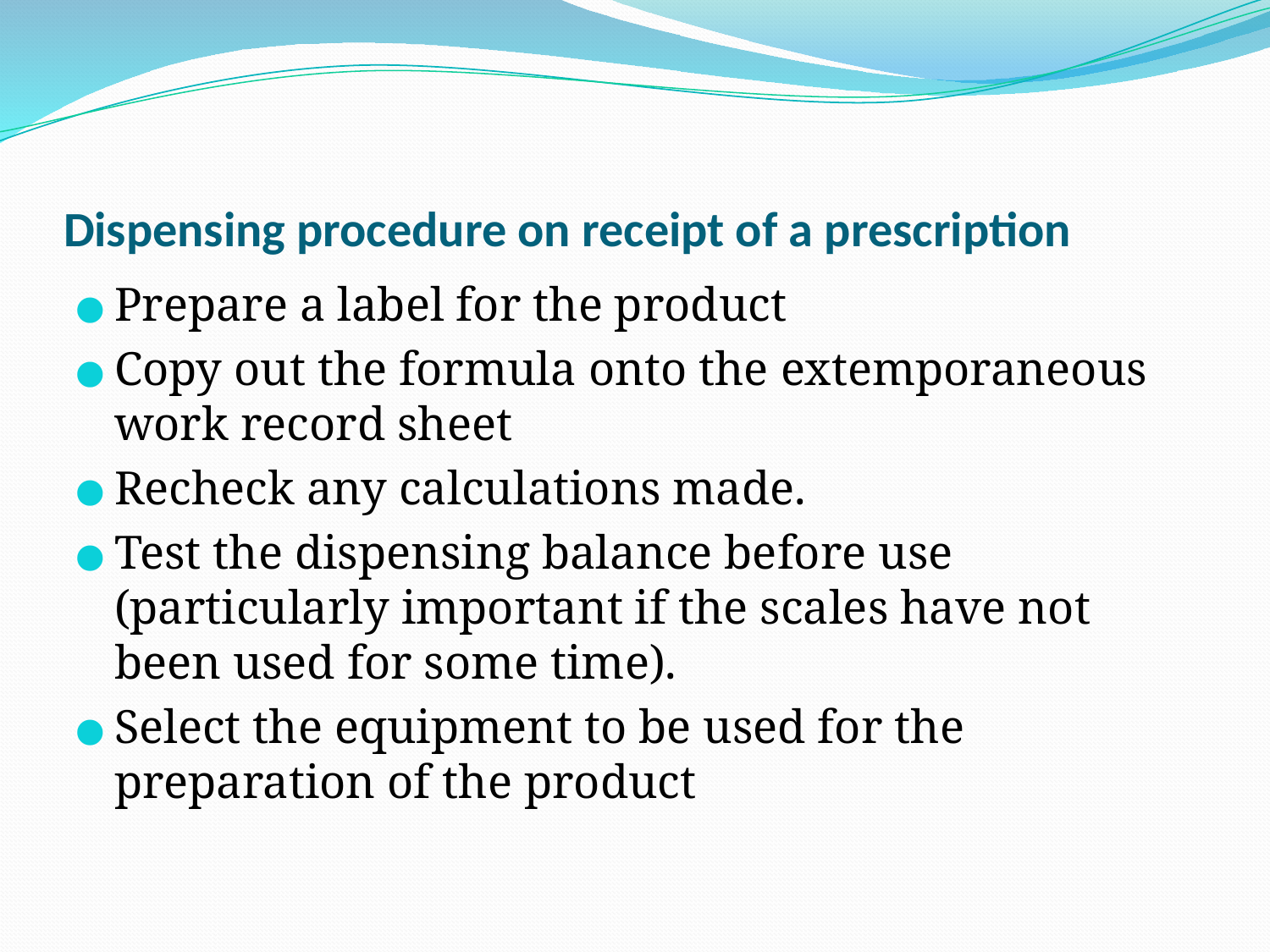

# Dispensing procedure on receipt of a prescription
Prepare a label for the product
Copy out the formula onto the extemporaneous work record sheet
Recheck any calculations made.
Test the dispensing balance before use (particularly important if the scales have not been used for some time).
Select the equipment to be used for the preparation of the product